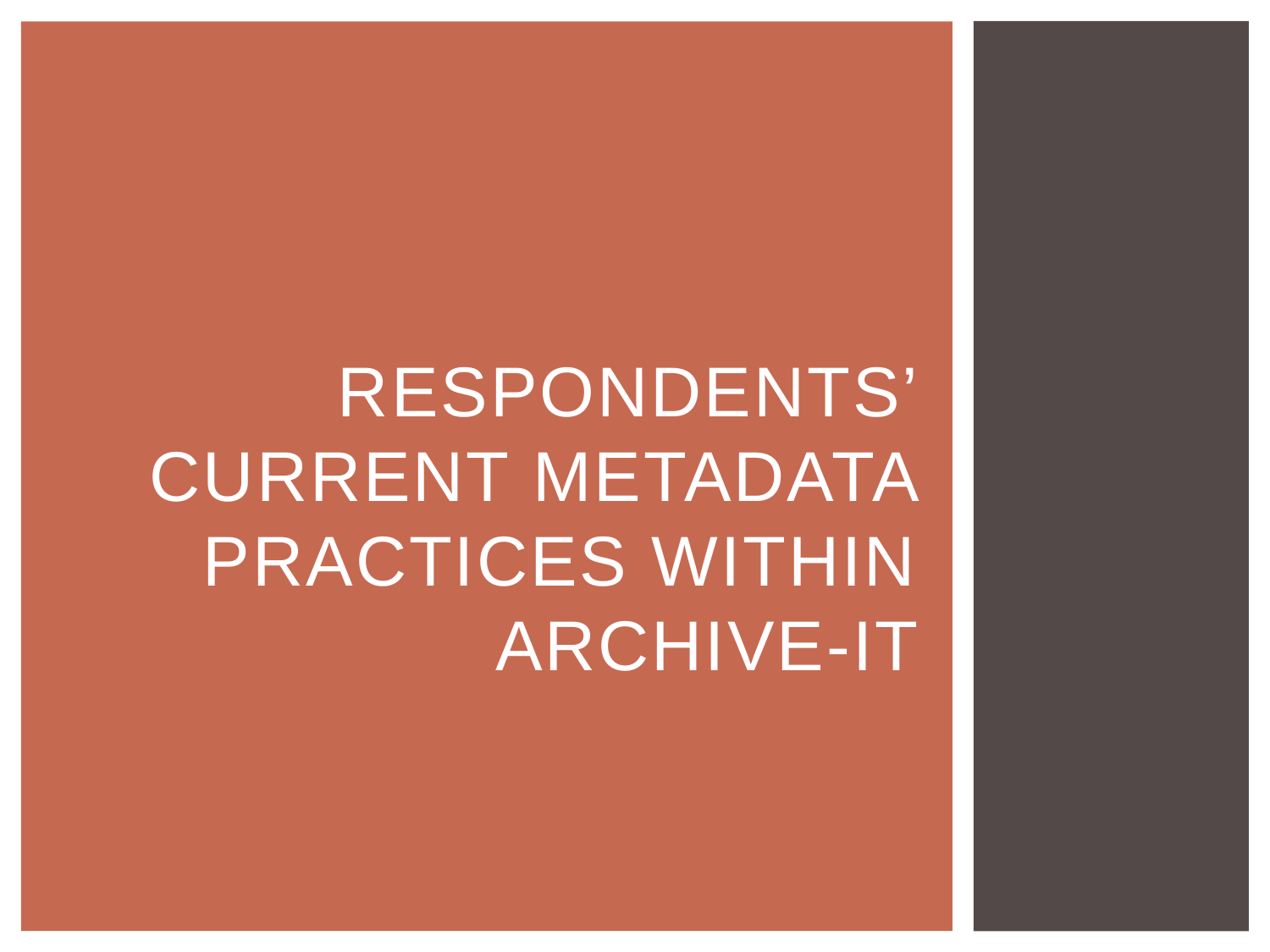

# respondents’ current metadata practices within archive-it